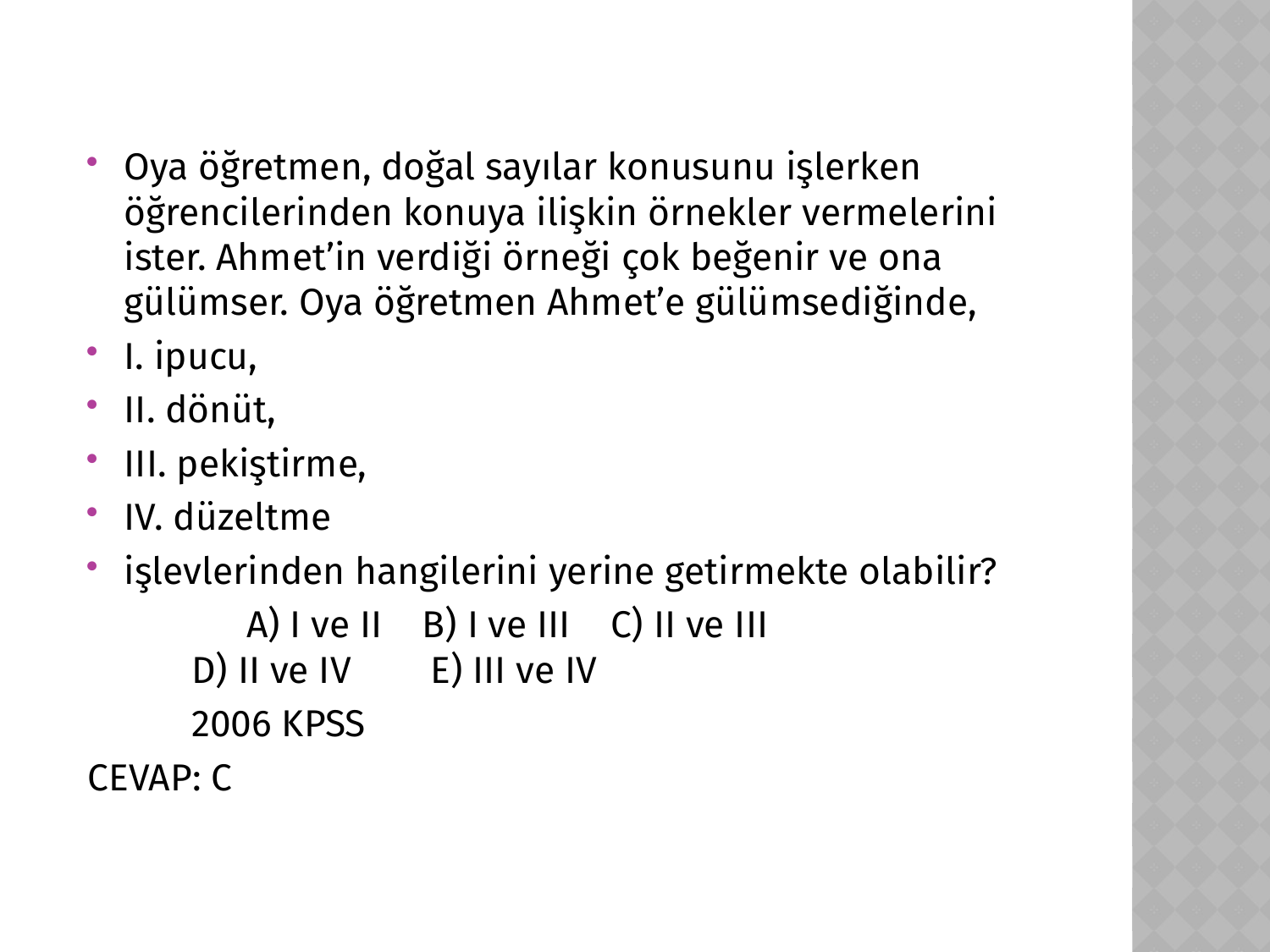

Oya öğretmen, doğal sayılar konusunu işlerken öğrencilerinden konuya ilişkin örnekler vermelerini ister. Ahmet’in verdiği örneği çok beğenir ve ona gülümser. Oya öğretmen Ahmet’e gülümsediğinde,
I. ipucu,
II. dönüt,
III. pekiştirme,
IV. düzeltme
işlevlerinden hangilerini yerine getirmekte olabilir?
                A) I ve II    B) I ve III    C) II ve III                              		D) II ve IV        E) III ve IV
						2006 KPSS
CEVAP: C